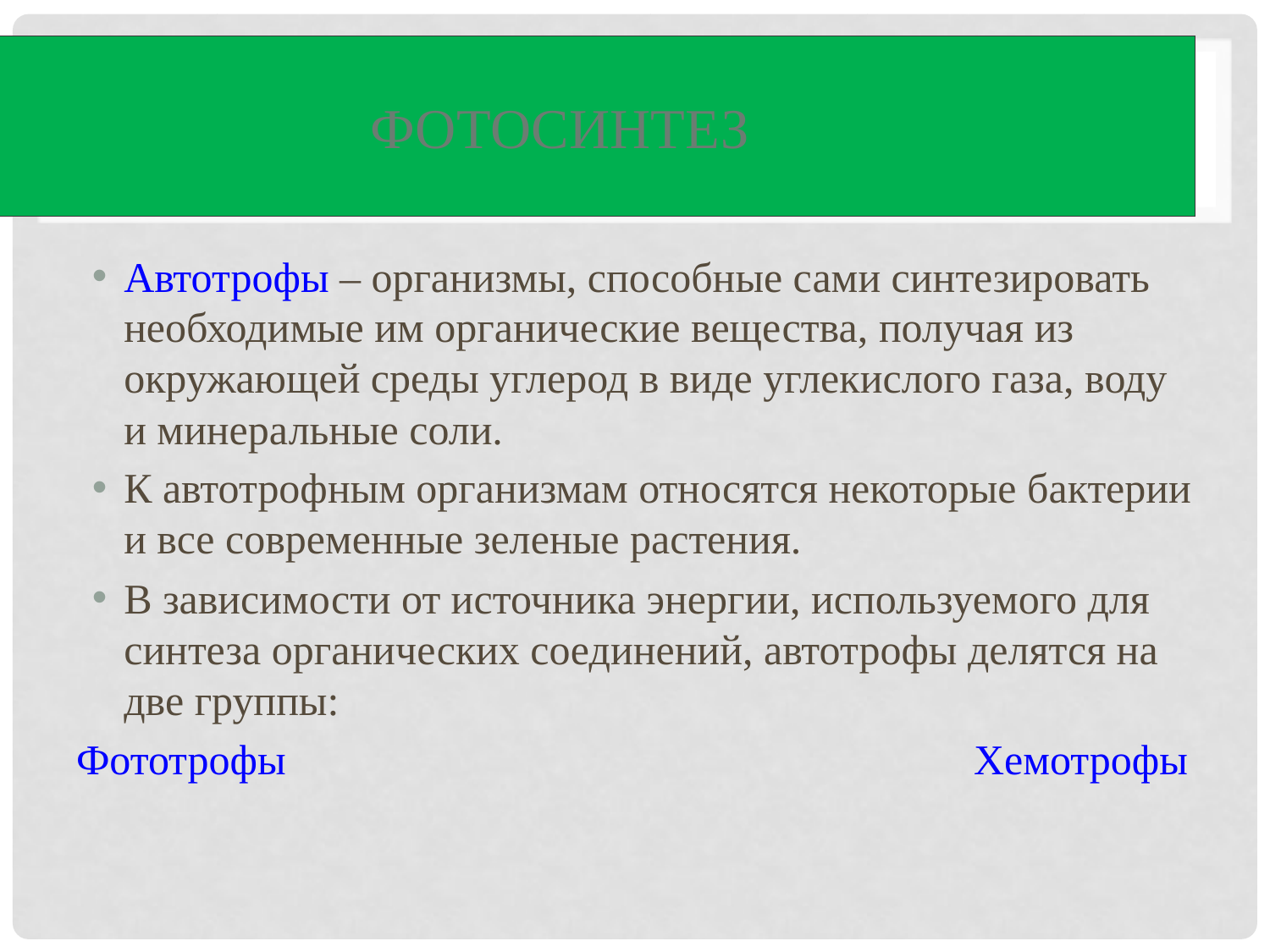

# Фотосинтез
Автотрофы – организмы, способные сами синтезировать необходимые им органические вещества, получая из окружающей среды углерод в виде углекислого газа, воду и минеральные соли.
К автотрофным организмам относятся некоторые бактерии и все современные зеленые растения.
В зависимости от источника энергии, используемого для синтеза органических соединений, автотрофы делятся на две группы:
Фототрофы                                                                 Хемотрофы